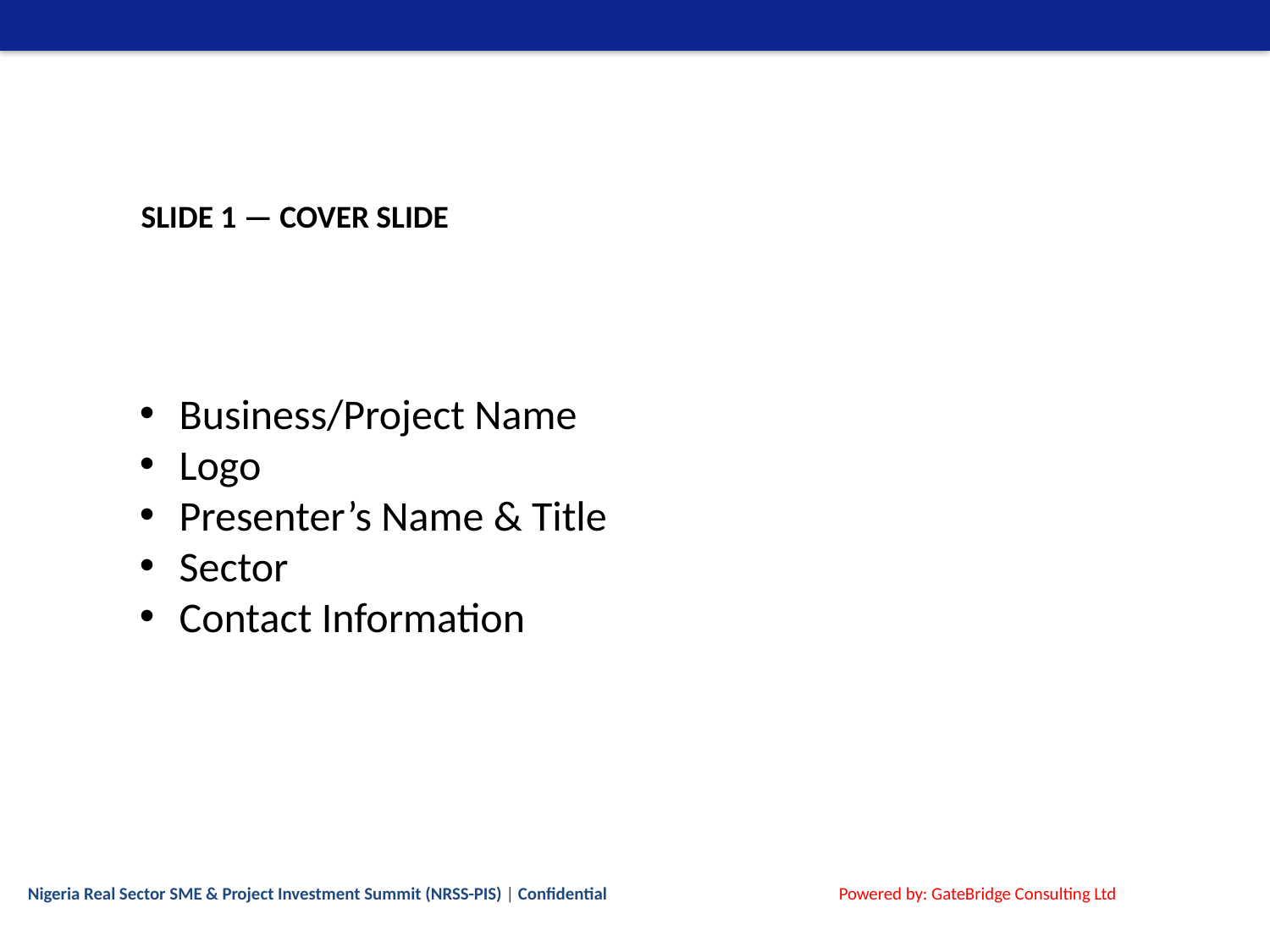

SLIDE 1 — COVER SLIDE
Business/Project Name
Logo
Presenter’s Name & Title
Sector
Contact Information
Nigeria Real Sector SME & Project Investment Summit (NRSS-PIS) | Confidential
Powered by: GateBridge Consulting Ltd